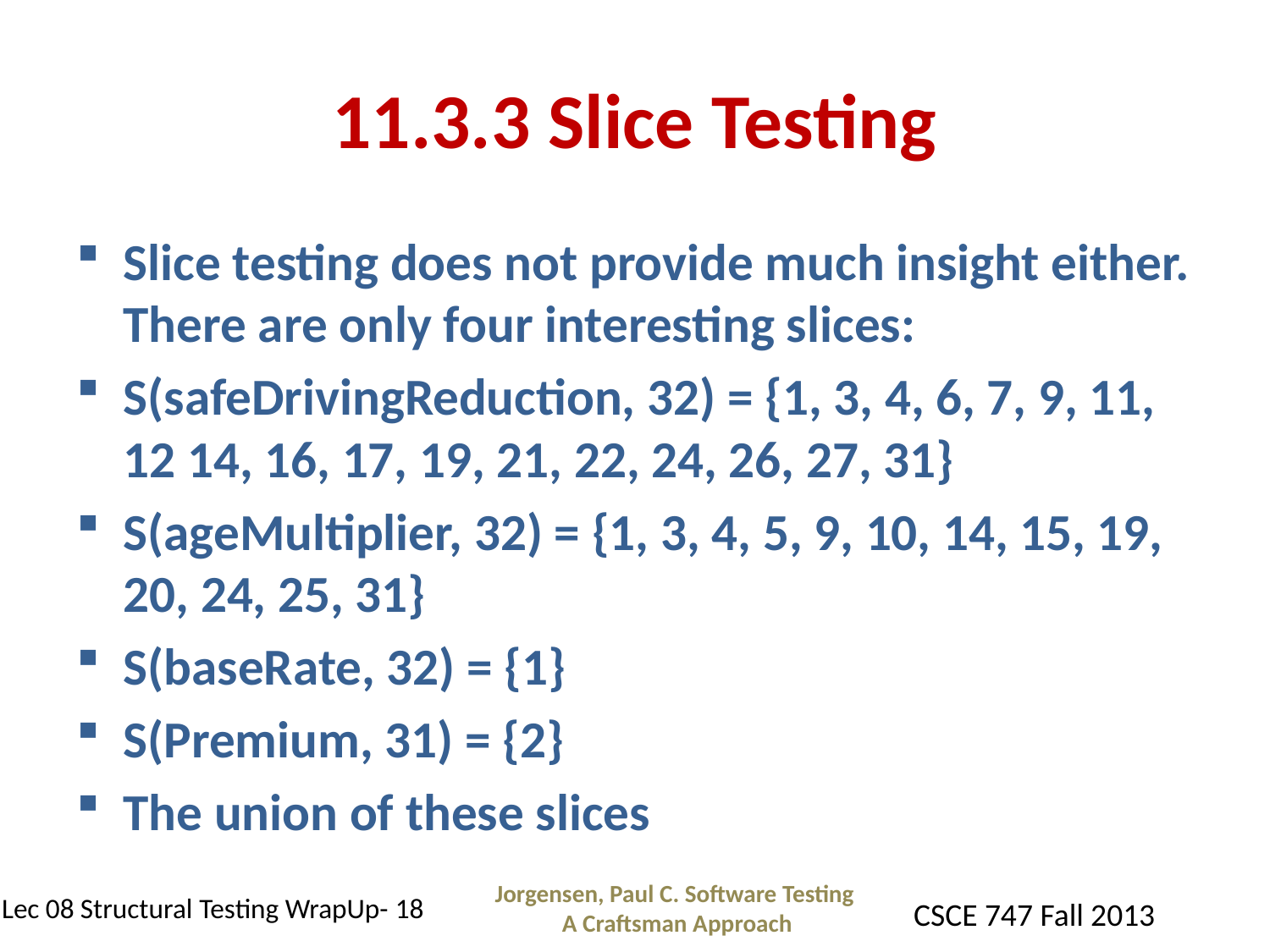

# 11.3.3 Slice Testing
Slice testing does not provide much insight either. There are only four interesting slices:
S(safeDrivingReduction, 32) = {1, 3, 4, 6, 7, 9, 11, 12 14, 16, 17, 19, 21, 22, 24, 26, 27, 31}
S(ageMultiplier, 32) = {1, 3, 4, 5, 9, 10, 14, 15, 19, 20, 24, 25, 31}
S(baseRate, 32) = {1}
S(Premium, 31) = {2}
The union of these slices

Jorgensen, Paul C. Software Testing
A Craftsman Approach